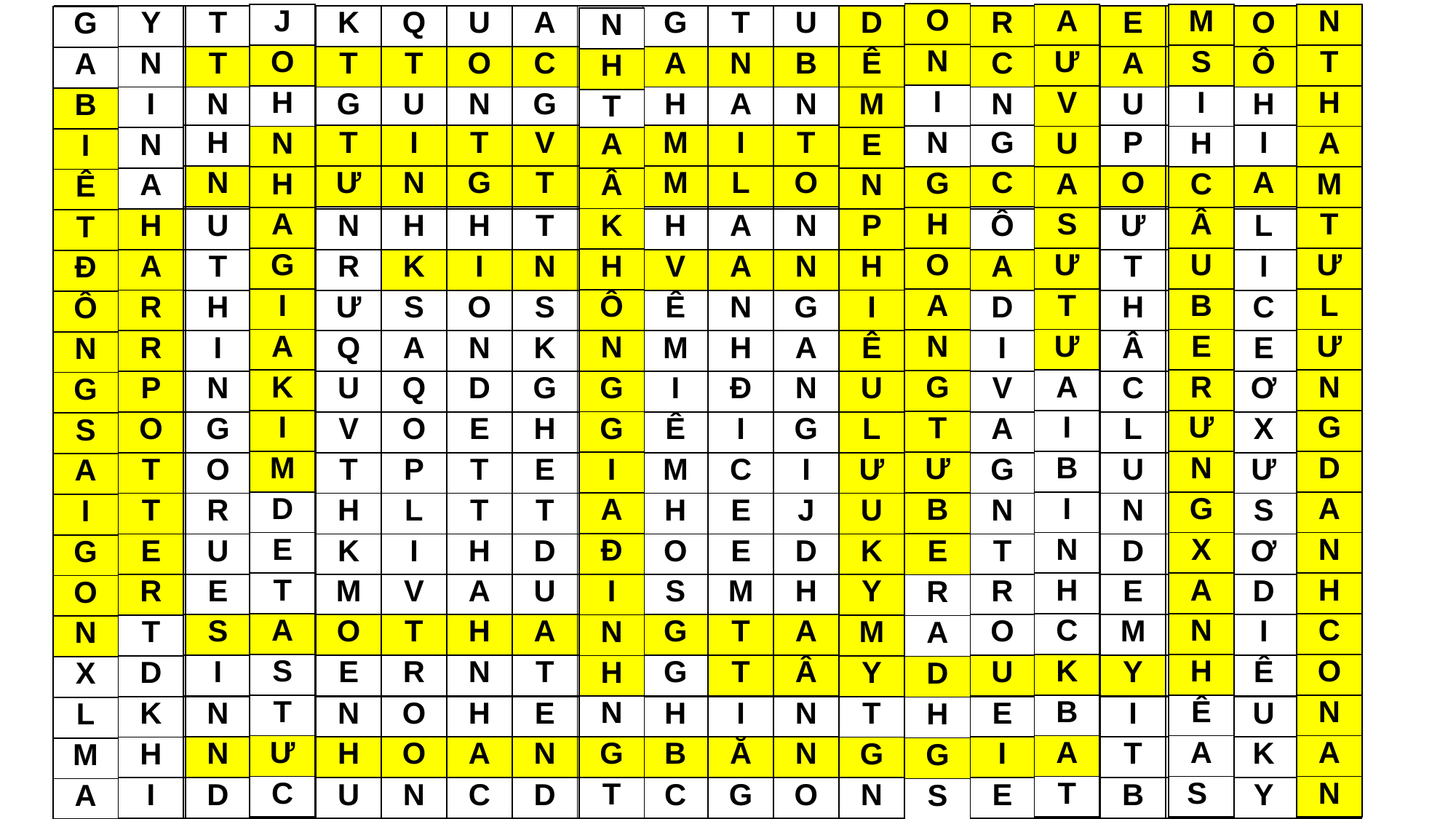

| O |
| --- |
| N |
| I |
| N |
| G |
| H |
| O |
| A |
| N |
| G |
| T |
| Ư |
| B |
| E |
| R |
| A |
| D |
| H |
| G |
| S |
| J |
| --- |
| O |
| H |
| N |
| H |
| A |
| G |
| I |
| A |
| K |
| I |
| M |
| D |
| E |
| T |
| A |
| S |
| T |
| Ư |
| C |
| A |
| --- |
| Ư |
| V |
| U |
| A |
| S |
| Ư |
| T |
| Ư |
| A |
| I |
| B |
| I |
| N |
| H |
| C |
| K |
| B |
| A |
| T |
| M |
| --- |
| S |
| I |
| H |
| C |
| Â |
| U |
| B |
| E |
| R |
| Ư |
| N |
| G |
| X |
| A |
| N |
| H |
| Ê |
| A |
| S |
| N |
| --- |
| T |
| H |
| A |
| M |
| T |
| Ư |
| L |
| Ư |
| N |
| G |
| D |
| A |
| N |
| H |
| C |
| O |
| N |
| A |
| N |
| SG | Y | T | J | K | Q | U | A | N | G | T | U | D | O | R | A | E | M | O | N |
| --- | --- | --- | --- | --- | --- | --- | --- | --- | --- | --- | --- | --- | --- | --- | --- | --- | --- | --- | --- |
| A | N | T | O | T | T | O | C | H | A | N | B | Ê | N | C | Ư | A | S | Ô | T |
| B | I | N | H | G | U | N | G | T | H | A | N | M | I | N | V | U | I | H | H |
| I | N | H | N | T | I | T | V | A | M | I | T | E | N | G | U | P | H | I | A |
| Ê | A | N | H | Ư | N | G | T | Â | M | L | O | N | G | C | A | O | C | A | M |
| T | H | U | A | N | H | H | T | K | H | A | N | P | H | Ô | S | Ư | Â | L | T |
| Đ | A | T | G | R | K | I | N | H | V | A | N | H | O | A | Ư | T | U | I | Ư |
| Ô | R | H | I | Ư | S | O | S | Ô | Ê | N | G | I | A | D | T | H | B | C | L |
| N | R | I | A | Q | A | N | K | N | M | H | A | Ê | N | I | Ư | Â | E | E | Ư |
| G | P | N | K | U | Q | D | G | G | I | Đ | N | U | G | V | A | C | R | Ơ | N |
| S | O | G | I | V | O | E | H | G | Ê | I | G | L | T | A | I | L | Ư | X | G |
| A | T | O | M | T | P | T | E | I | M | C | I | Ư | Ư | G | B | U | N | Ư | D |
| I | T | R | D | H | L | T | T | A | H | E | J | U | B | N | I | N | G | S | A |
| G | E | U | E | K | I | H | D | Đ | O | E | D | K | E | T | N | D | X | Ơ | N |
| O | R | E | T | M | V | A | U | I | S | M | H | Y | R | R | H | E | A | D | H |
| N | T | S | A | O | T | H | A | N | G | T | A | M | A | O | C | M | N | I | C |
| X | D | I | S | E | R | N | T | H | G | T | Â | Y | D | U | K | Y | H | Ê | O |
| L | K | N | T | N | O | H | E | N | H | I | N | T | H | E | B | I | Ê | U | N |
| M | H | N | Ư | H | O | A | N | G | B | Ă | N | G | G | I | A | T | A | K | A |
| A | I | D | C | U | N | C | D | T | C | G | O | N | S | E | T | B | S | Y | N |
| G | Y | T | J | K | Q | U | A | N | G | T | U | D | O | R | A | E | M | O | N |
| --- | --- | --- | --- | --- | --- | --- | --- | --- | --- | --- | --- | --- | --- | --- | --- | --- | --- | --- | --- |
| Y |
| --- |
| N |
| I |
| N |
| A |
| H |
| A |
| R |
| R |
| P |
| O |
| T |
| T |
| E |
| R |
| T |
| D |
| K |
| H |
| I |
| D |
| --- |
| Ê |
| M |
| E |
| N |
| P |
| H |
| I |
| Ê |
| U |
| L |
| Ư |
| U |
| K |
| Y |
| M |
| Y |
| T |
| G |
| N |
| G |
| --- |
| A |
| B |
| I |
| Ê |
| T |
| Đ |
| Ô |
| N |
| G |
| S |
| A |
| I |
| G |
| O |
| N |
| X |
| L |
| M |
| A |
| N |
| --- |
| H |
| T |
| A |
| Â |
| K |
| H |
| Ô |
| N |
| G |
| G |
| I |
| A |
| Đ |
| I |
| N |
| H |
| N |
| G |
| T |
| A | N | T | O | T | T | O | C | H | A | N | B | Ê | N | C | Ư | A | S | Ô | T |
| --- | --- | --- | --- | --- | --- | --- | --- | --- | --- | --- | --- | --- | --- | --- | --- | --- | --- | --- | --- |
| I | N | H | N | T | I | T | V | A | M | I | T | E | N | G | U | P | H | I | A |
| --- | --- | --- | --- | --- | --- | --- | --- | --- | --- | --- | --- | --- | --- | --- | --- | --- | --- | --- | --- |
| Ê | A | N | H | Ư | N | G | T | Â | M | L | O | N | G | C | A | O | C | A | M |
| --- | --- | --- | --- | --- | --- | --- | --- | --- | --- | --- | --- | --- | --- | --- | --- | --- | --- | --- | --- |
| Đ | A | T | G | R | K | I | N | H | V | A | N | H | O | A | Ư | T | U | I | Ư |
| --- | --- | --- | --- | --- | --- | --- | --- | --- | --- | --- | --- | --- | --- | --- | --- | --- | --- | --- | --- |
| N | T | S | A | O | T | H | A | N | G | T | A | M | A | O | C | M | N | I | C |
| --- | --- | --- | --- | --- | --- | --- | --- | --- | --- | --- | --- | --- | --- | --- | --- | --- | --- | --- | --- |
| X | D | I | S | E | R | N | T | H | G | T | Â | Y | D | U | K | Y | H | Ê | O |
| --- | --- | --- | --- | --- | --- | --- | --- | --- | --- | --- | --- | --- | --- | --- | --- | --- | --- | --- | --- |
| M | H | N | Ư | H | O | A | N | G | B | Ă | N | G | G | I | A | T | A | K | A |
| --- | --- | --- | --- | --- | --- | --- | --- | --- | --- | --- | --- | --- | --- | --- | --- | --- | --- | --- | --- |